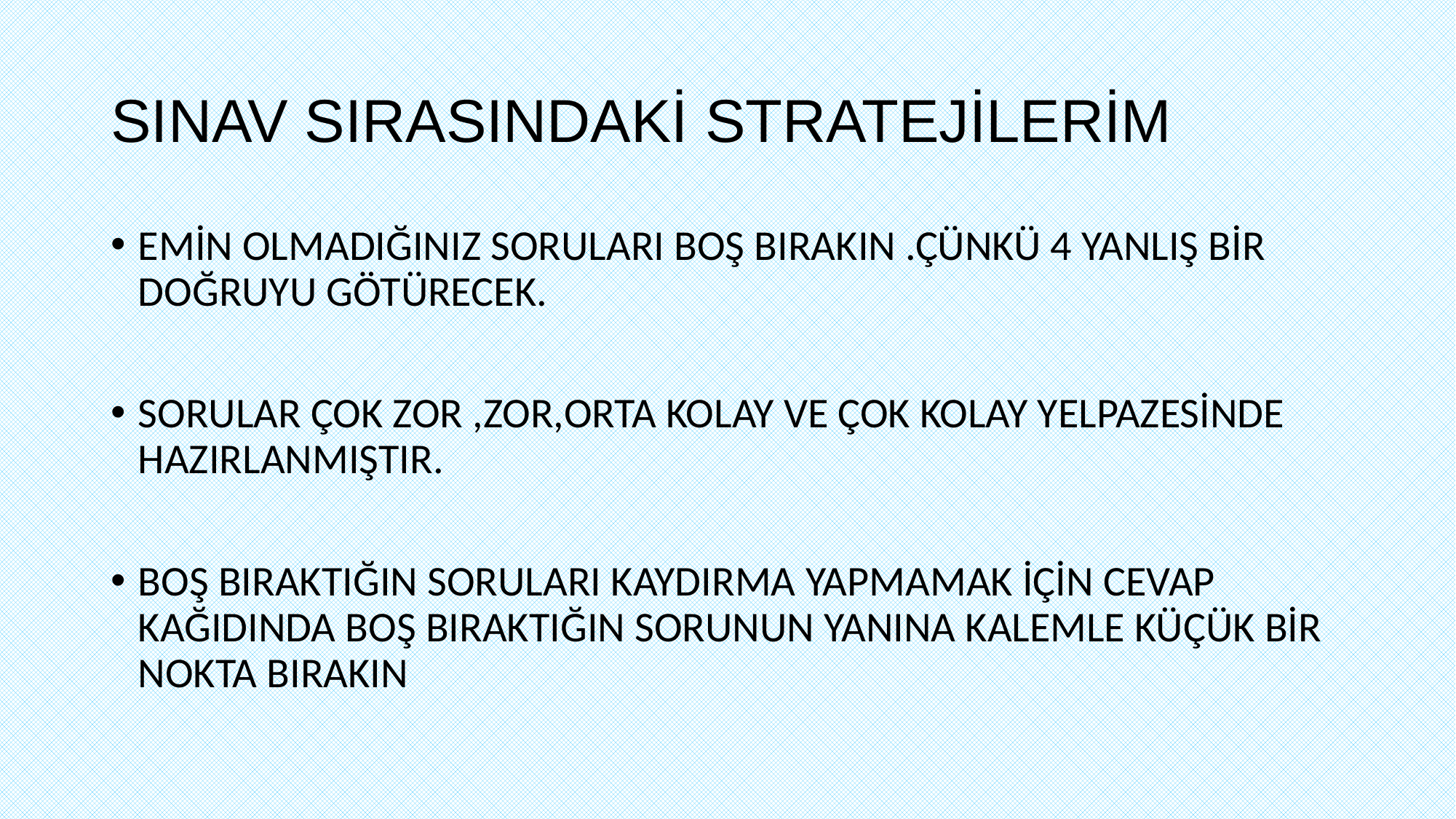

# SINAV SIRASINDAKİ STRATEJİLERİM
EMİN OLMADIĞINIZ SORULARI BOŞ BIRAKIN .ÇÜNKÜ 4 YANLIŞ BİR DOĞRUYU GÖTÜRECEK.

SORULAR ÇOK ZOR ,ZOR,ORTA KOLAY VE ÇOK KOLAY YELPAZESİNDE HAZIRLANMIŞTIR.

BOŞ BIRAKTIĞIN SORULARI KAYDIRMA YAPMAMAK İÇİN CEVAP KAĞIDINDA BOŞ BIRAKTIĞIN SORUNUN YANINA KALEMLE KÜÇÜK BİR NOKTA BIRAKIN